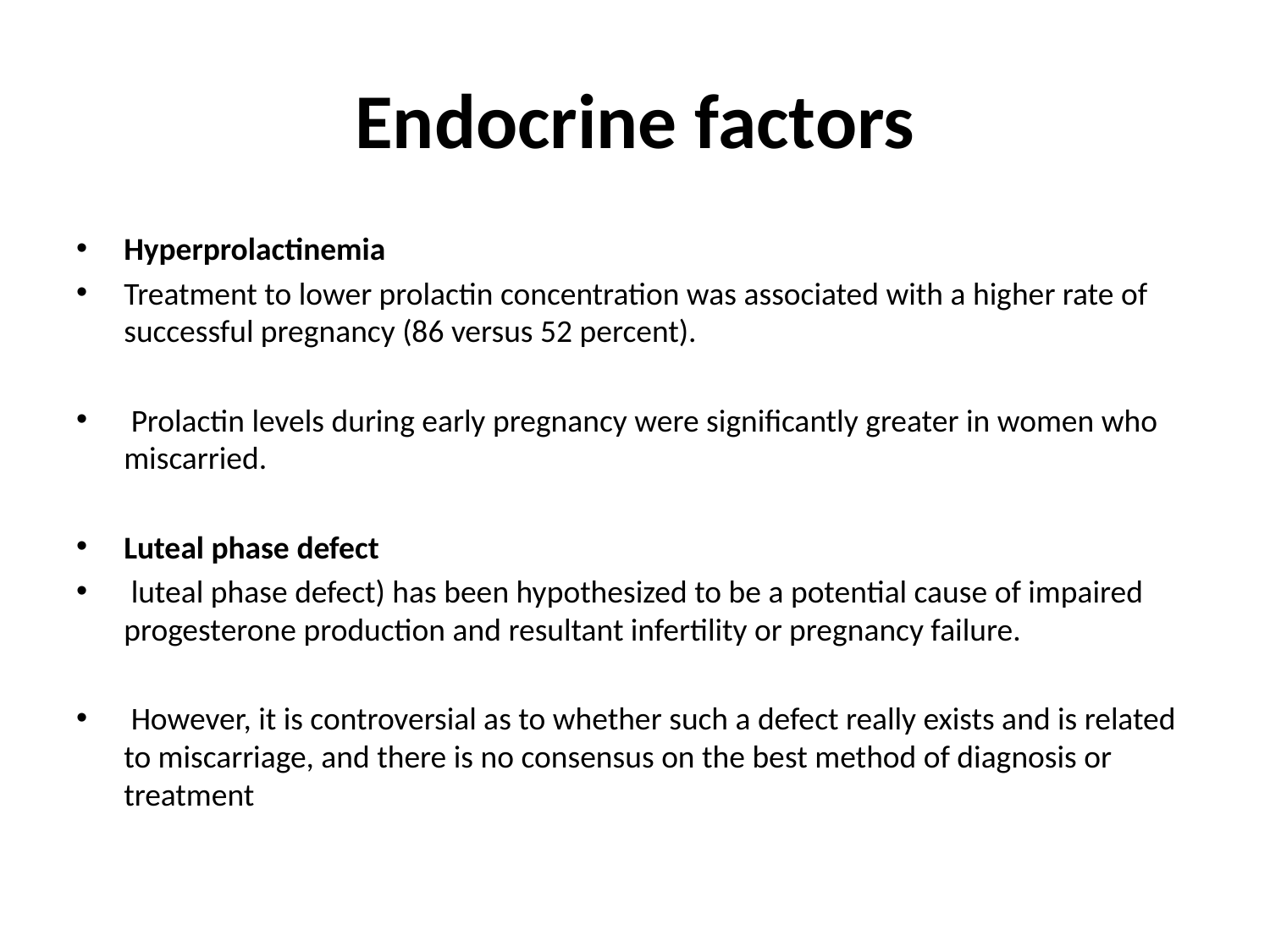

# Endocrine factors
Hyperprolactinemia
Treatment to lower prolactin concentration was associated with a higher rate of successful pregnancy (86 versus 52 percent).

 Prolactin levels during early pregnancy were significantly greater in women who miscarried.

Luteal phase defect
 luteal phase defect) has been hypothesized to be a potential cause of impaired progesterone production and resultant infertility or pregnancy failure.

 However, it is controversial as to whether such a defect really exists and is related to miscarriage, and there is no consensus on the best method of diagnosis or treatment